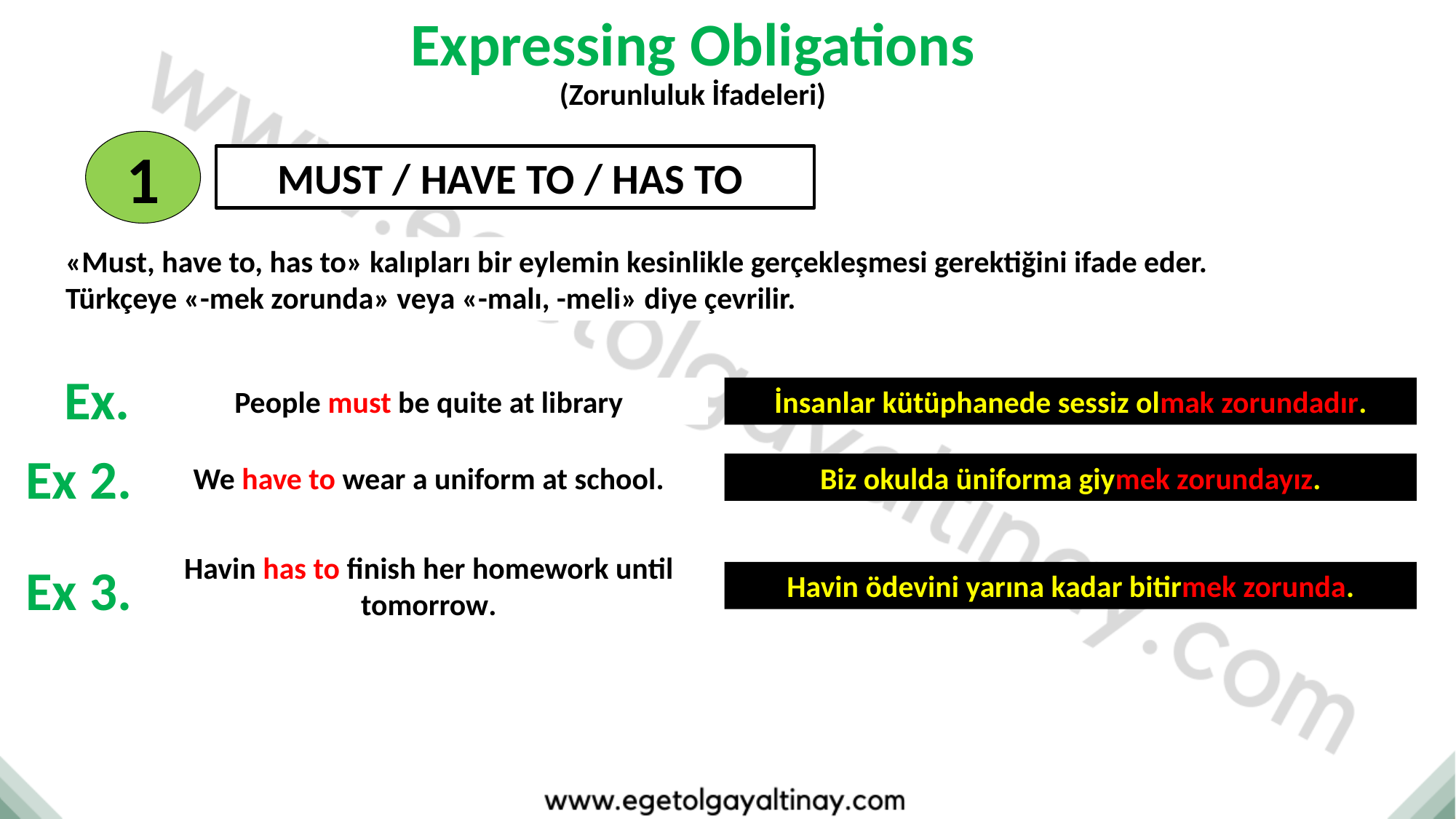

Expressing Obligations
(Zorunluluk İfadeleri)
1
MUST / HAVE TO / HAS TO
«Must, have to, has to» kalıpları bir eylemin kesinlikle gerçekleşmesi gerektiğini ifade eder. Türkçeye «-mek zorunda» veya «-malı, -meli» diye çevrilir.
Ex.
People must be quite at library
İnsanlar kütüphanede sessiz olmak zorundadır.
Ex 2.
Biz okulda üniforma giymek zorundayız.
We have to wear a uniform at school.
Havin has to finish her homework until tomorrow.
Ex 3.
Havin ödevini yarına kadar bitirmek zorunda.